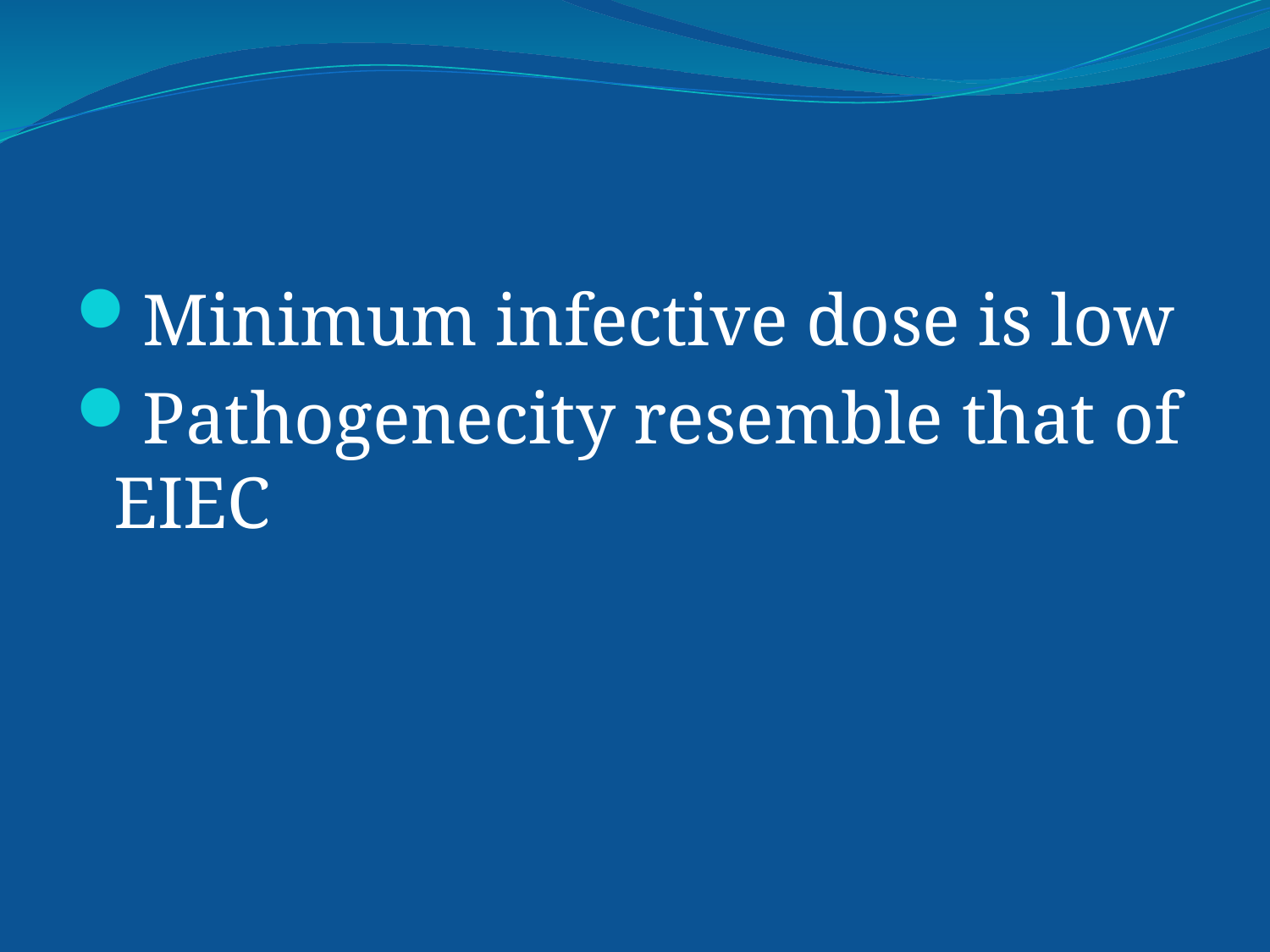

Minimum infective dose is low
Pathogenecity resemble that of EIEC